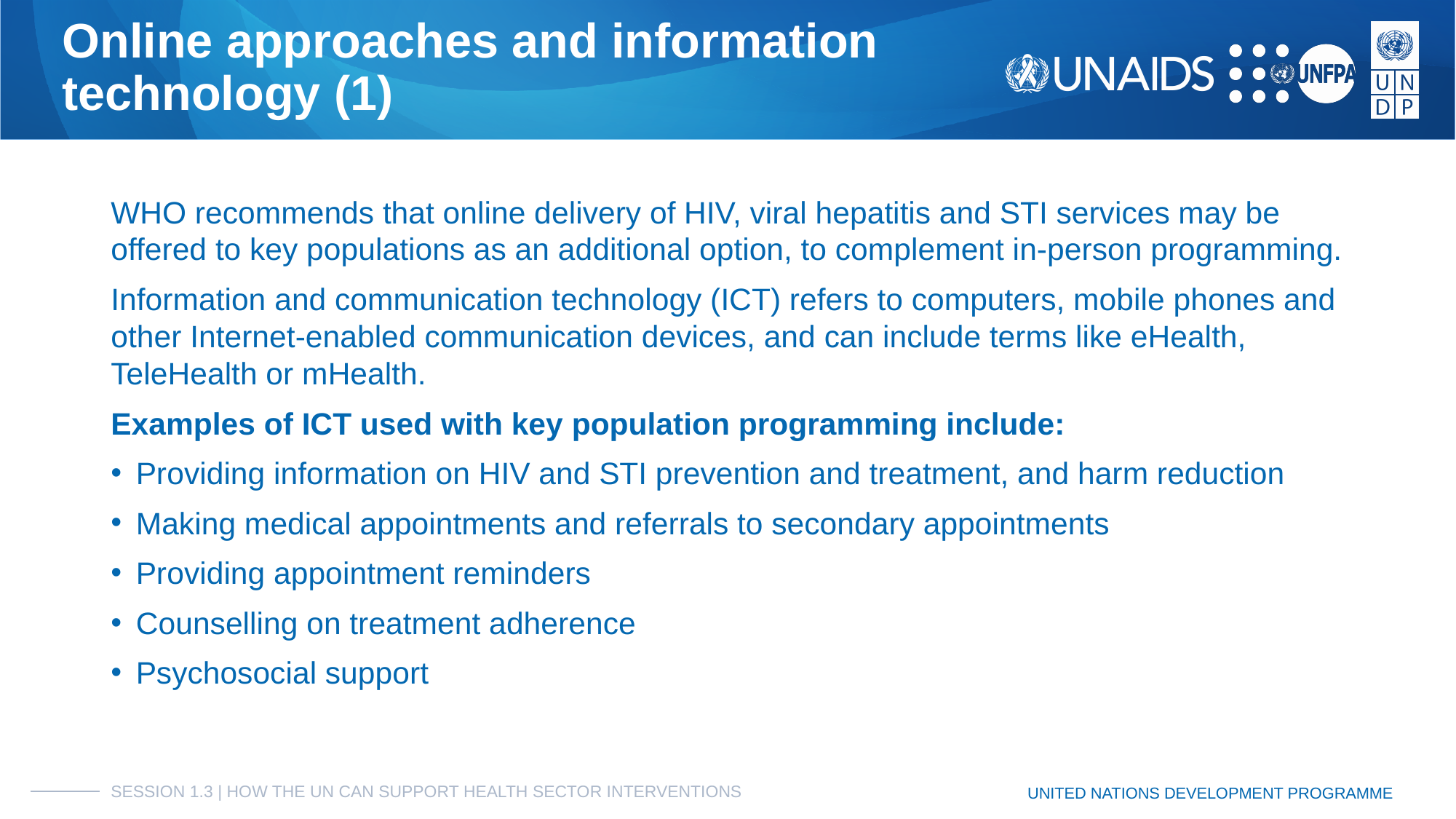

# Online approaches and information
technology (1)
WHO recommends that online delivery of HIV, viral hepatitis and STI services may be offered to key populations as an additional option, to complement in-person programming.
Information and communication technology (ICT) refers to computers, mobile phones and other Internet-enabled communication devices, and can include terms like eHealth, TeleHealth or mHealth.
Examples of ICT used with key population programming include:
Providing information on HIV and STI prevention and treatment, and harm reduction
Making medical appointments and referrals to secondary appointments
Providing appointment reminders
Counselling on treatment adherence
Psychosocial support
SESSION 1.3 | HOW THE UN CAN SUPPORT HEALTH SECTOR INTERVENTIONS